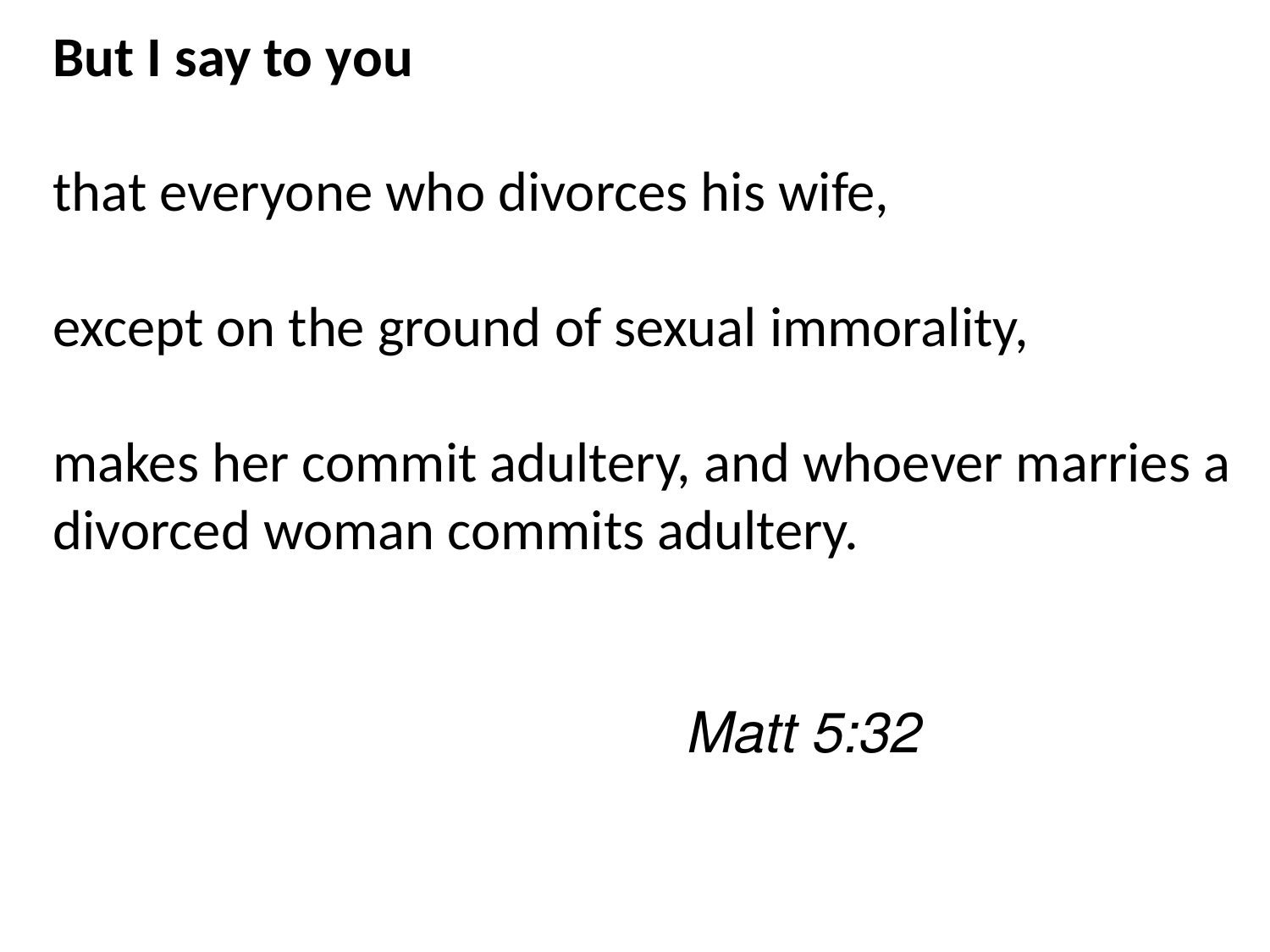

But I say to you

that everyone who divorces his wife,

except on the ground of sexual immorality,

makes her commit adultery, and whoever marries a divorced woman commits adultery.
														Matt 5:32